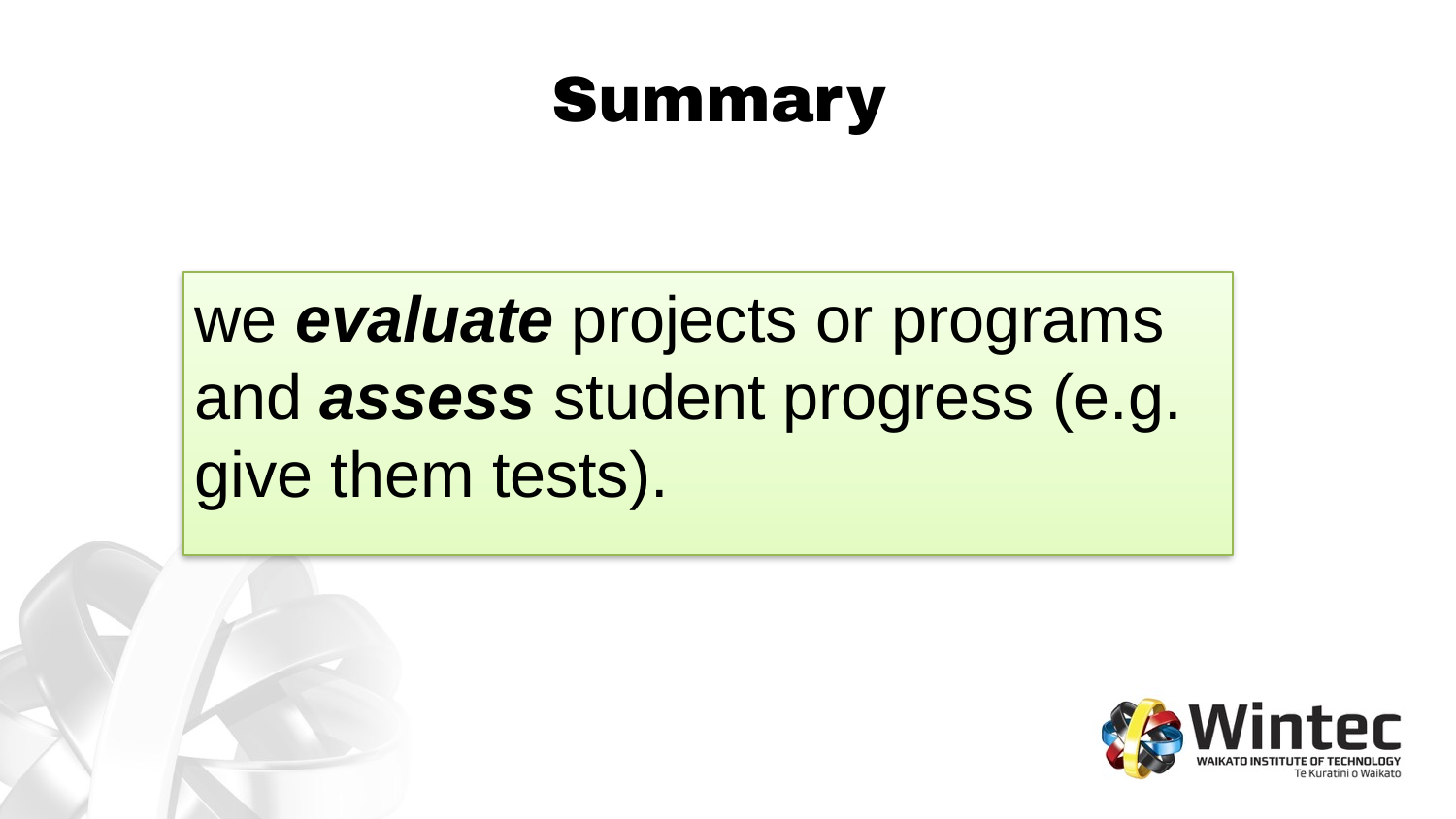

# Summary
we evaluate projects or programs and assess student progress (e.g. give them tests).